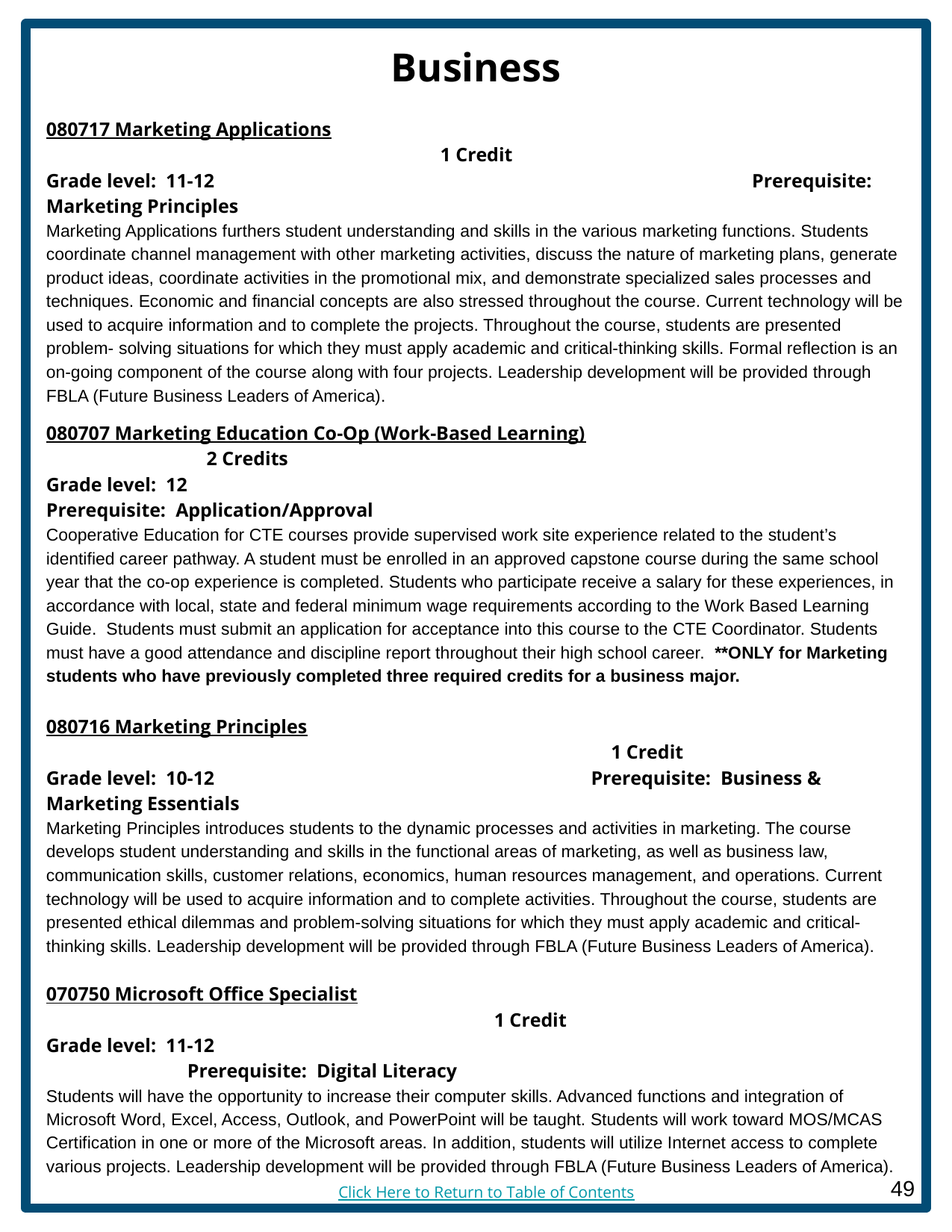

# Business
080717 Marketing Applications	         	          		 				            1 Credit
Grade level:  11-12	 		                   		       Prerequisite:  Marketing Principles
Marketing Applications furthers student understanding and skills in the various marketing functions. Students coordinate channel management with other marketing activities, discuss the nature of marketing plans, generate product ideas, coordinate activities in the promotional mix, and demonstrate specialized sales processes and techniques. Economic and financial concepts are also stressed throughout the course. Current technology will be used to acquire information and to complete the projects. Throughout the course, students are presented problem- solving situations for which they must apply academic and critical-thinking skills. Formal reflection is an on-going component of the course along with four projects. Leadership development will be provided through FBLA (Future Business Leaders of America).

080707 Marketing Education Co-Op (Work-Based Learning)				          2 Credits
Grade level:  12	 		                   		                 Prerequisite:  Application/Approval
Cooperative Education for CTE courses provide supervised work site experience related to the student’s identified career pathway. A student must be enrolled in an approved capstone course during the same school year that the co-op experience is completed. Students who participate receive a salary for these experiences, in accordance with local, state and federal minimum wage requirements according to the Work Based Learning Guide.  Students must submit an application for acceptance into this course to the CTE Coordinator. Students must have a good attendance and discipline report throughout their high school career.  **ONLY for Marketing students who have previously completed three required credits for a business major.

080716 Marketing Principles				           						 1 Credit
Grade level:  10-12	 		                    Prerequisite:  Business & Marketing Essentials
Marketing Principles introduces students to the dynamic processes and activities in marketing. The course develops student understanding and skills in the functional areas of marketing, as well as business law, communication skills, customer relations, economics, human resources management, and operations. Current technology will be used to acquire information and to complete activities. Throughout the course, students are presented ethical dilemmas and problem-solving situations for which they must apply academic and critical-thinking skills. Leadership development will be provided through FBLA (Future Business Leaders of America).

070750 Microsoft Office Specialist      				         	          		 	1 Credit
Grade level:  11-12	 						      Prerequisite:  Digital Literacy
Students will have the opportunity to increase their computer skills. Advanced functions and integration of Microsoft Word, Excel, Access, Outlook, and PowerPoint will be taught. Students will work toward MOS/MCAS Certification in one or more of the Microsoft areas. In addition, students will utilize Internet access to complete various projects. Leadership development will be provided through FBLA (Future Business Leaders of America).

Click Here to Return to Table of Contents
49